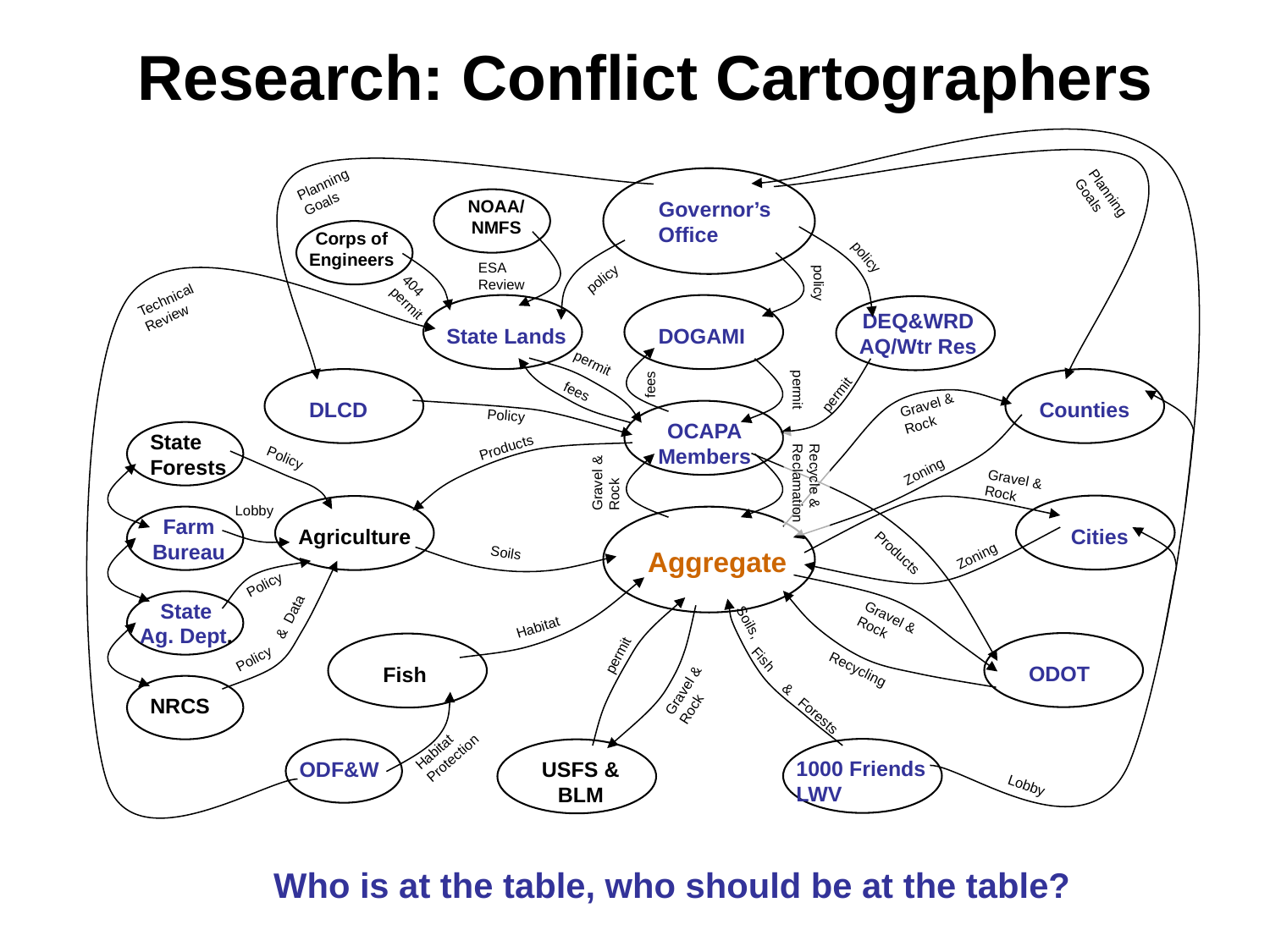

Research: Conflict Cartographers

Planning
Goals

Planning
Goals

NOAA/
NMFS
Governor’s
Office

Corps of
Engineers

policy
ESA
Review

policy
policy
404
permit
Technical
Review

DEQ&WRD
AQ/Wtr Res
State Lands
DOGAMI

permit

fees
permit
fees
permit

Gravel &
Rock
DLCD
Counties

Policy

OCAPA
Members

State
Forests
Products
Policy

Zoning

Gravel &
Rock
Recycle &
Reclamation

Gravel &
Rock
Lobby

Farm
Bureau

Cities
Agriculture

Soils
Products
Zoning
Aggregate

Policy

State
Ag. Dept.

Gravel &
Rock
&  Data

Habitat
Soils,

permit
Policy
Recycling
ODOT
Fish
Fish
Gravel &
Rock

NRCS
&   Forests
Habitat
Protection

1000 Friends
LWV
ODF&W
USFS &
BLM
Lobby
Who is at the table, who should be at the table?